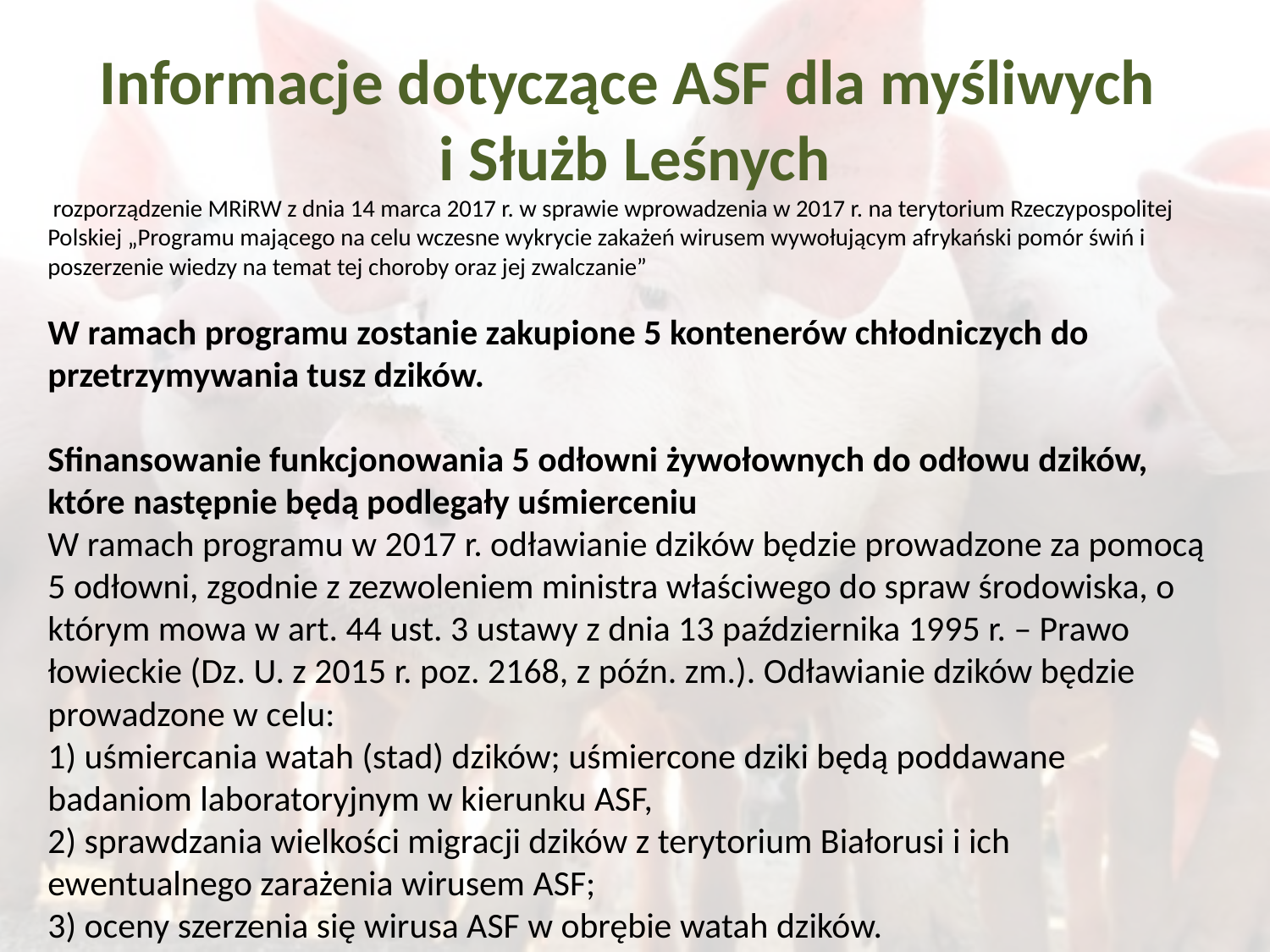

# Informacje dotyczące ASF dla myśliwych i Służb Leśnych
 rozporządzenie MRiRW z dnia 14 marca 2017 r. w sprawie wprowadzenia w 2017 r. na terytorium Rzeczypospolitej Polskiej „Programu mającego na celu wczesne wykrycie zakażeń wirusem wywołującym afrykański pomór świń i poszerzenie wiedzy na temat tej choroby oraz jej zwalczanie”

W ramach programu zostanie zakupione 5 kontenerów chłodniczych do przetrzymywania tusz dzików.

Sfinansowanie funkcjonowania 5 odłowni żywołownych do odłowu dzików, które następnie będą podlegały uśmierceniu
W ramach programu w 2017 r. odławianie dzików będzie prowadzone za pomocą 5 odłowni, zgodnie z zezwoleniem ministra właściwego do spraw środowiska, o którym mowa w art. 44 ust. 3 ustawy z dnia 13 października 1995 r. – Prawo łowieckie (Dz. U. z 2015 r. poz. 2168, z późn. zm.). Odławianie dzików będzie prowadzone w celu:
1) uśmiercania watah (stad) dzików; uśmiercone dziki będą poddawane badaniom laboratoryjnym w kierunku ASF,
2) sprawdzania wielkości migracji dzików z terytorium Białorusi i ich ewentualnego zarażenia wirusem ASF;
3) oceny szerzenia się wirusa ASF w obrębie watah dzików.